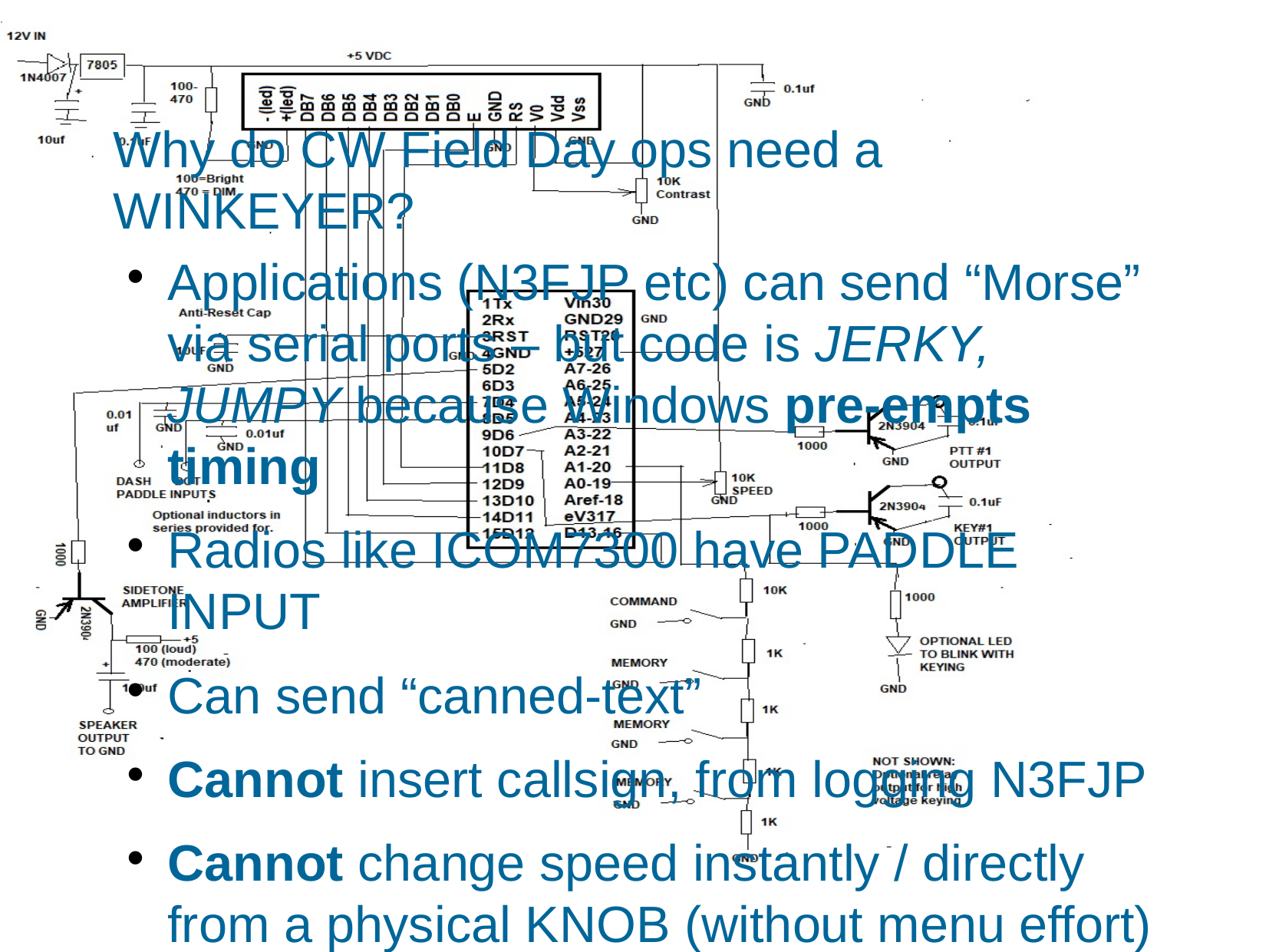

# Why do CW Field Day ops need a WINKEYER?
Applications (N3FJP etc) can send “Morse” via serial ports – but code is JERKY, JUMPY because Windows pre-empts timing
Radios like ICOM7300 have PADDLE INPUT
Can send “canned-text”
Cannot insert callsign, from logging N3FJP
Cannot change speed instantly / directly from a physical KNOB (without menu effort)